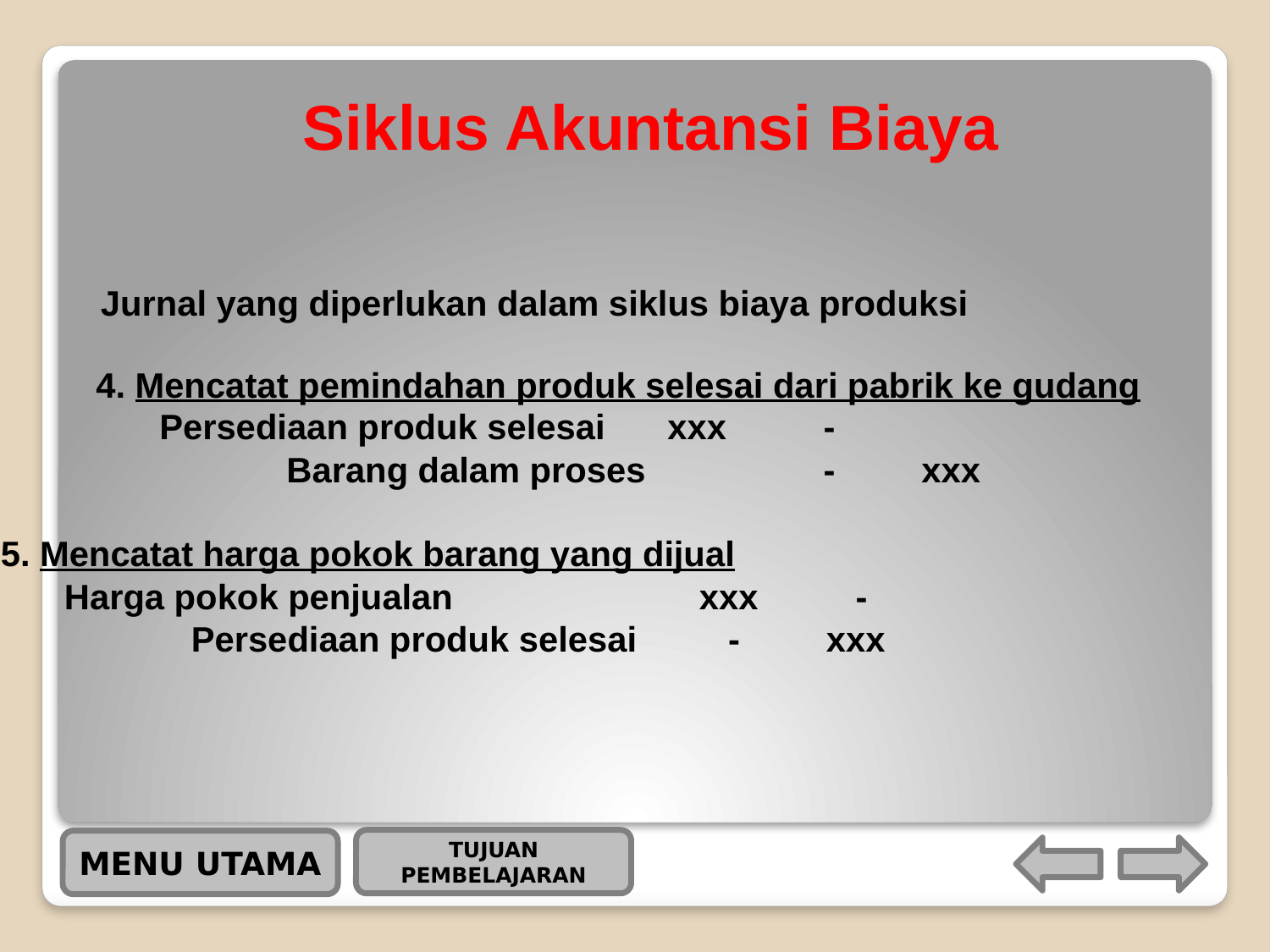

# Siklus Akuntansi Biaya
Jurnal yang diperlukan dalam siklus biaya produksi
4. Mencatat pemindahan produk selesai dari pabrik ke gudang
	Persediaan produk selesai	xxx	   -
		Barang dalam proses		   -	xxx
5. Mencatat harga pokok barang yang dijual
	Harga pokok penjualan		xxx          -
		Persediaan produk selesai	   -	xxx
TUJUAN PEMBELAJARAN
MENU UTAMA